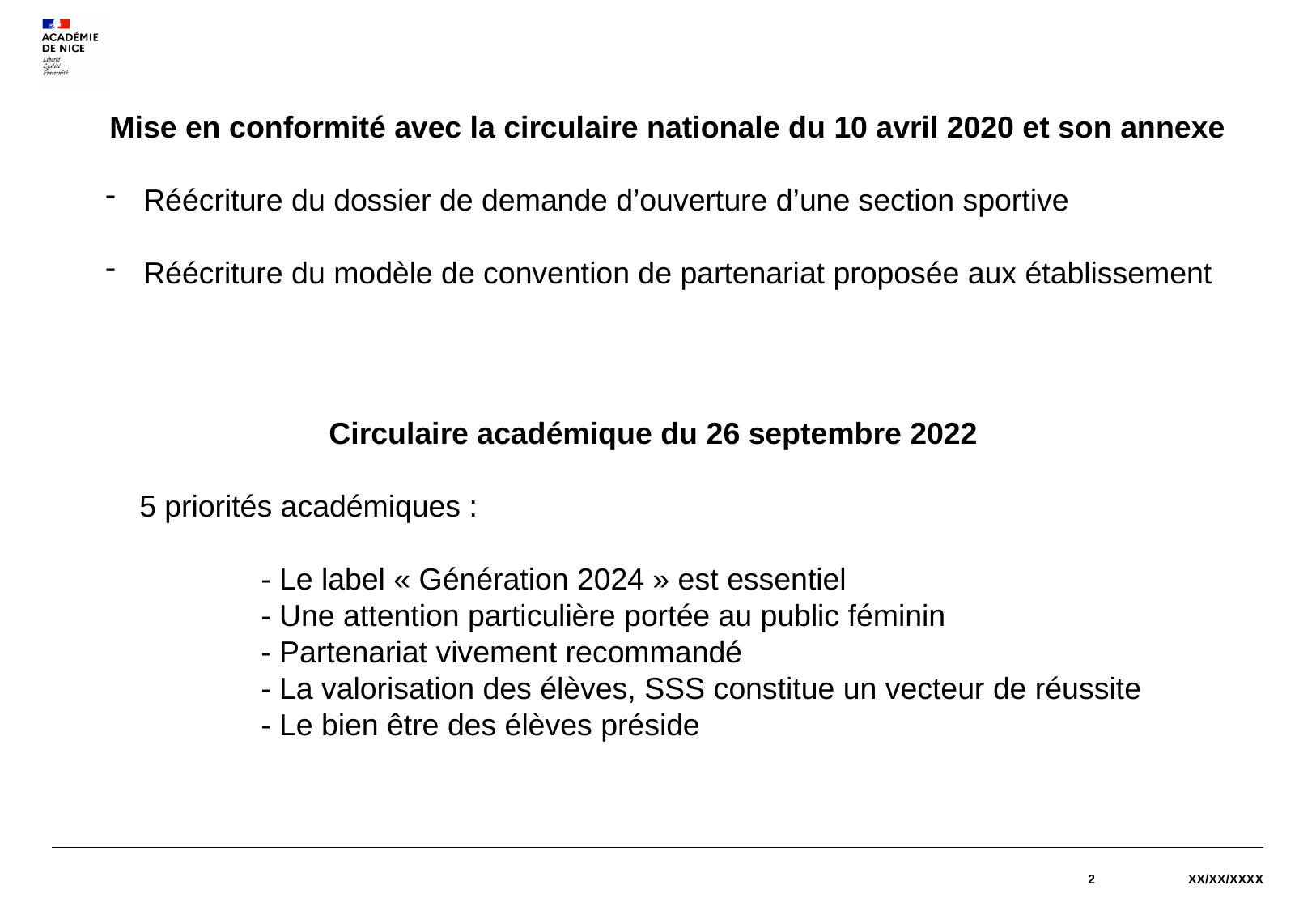

Mise en conformité avec la circulaire nationale du 10 avril 2020 et son annexe

Réécriture du dossier de demande d’ouverture d’une section sportive

Réécriture du modèle de convention de partenariat proposée aux établissement
Circulaire académique du 26 septembre 2022

5 priorités académiques :

	- Le label « Génération 2024 » est essentiel
	- Une attention particulière portée au public féminin
	- Partenariat vivement recommandé
	- La valorisation des élèves, SSS constitue un vecteur de réussite
	- Le bien être des élèves préside

2
XX/XX/XXXX